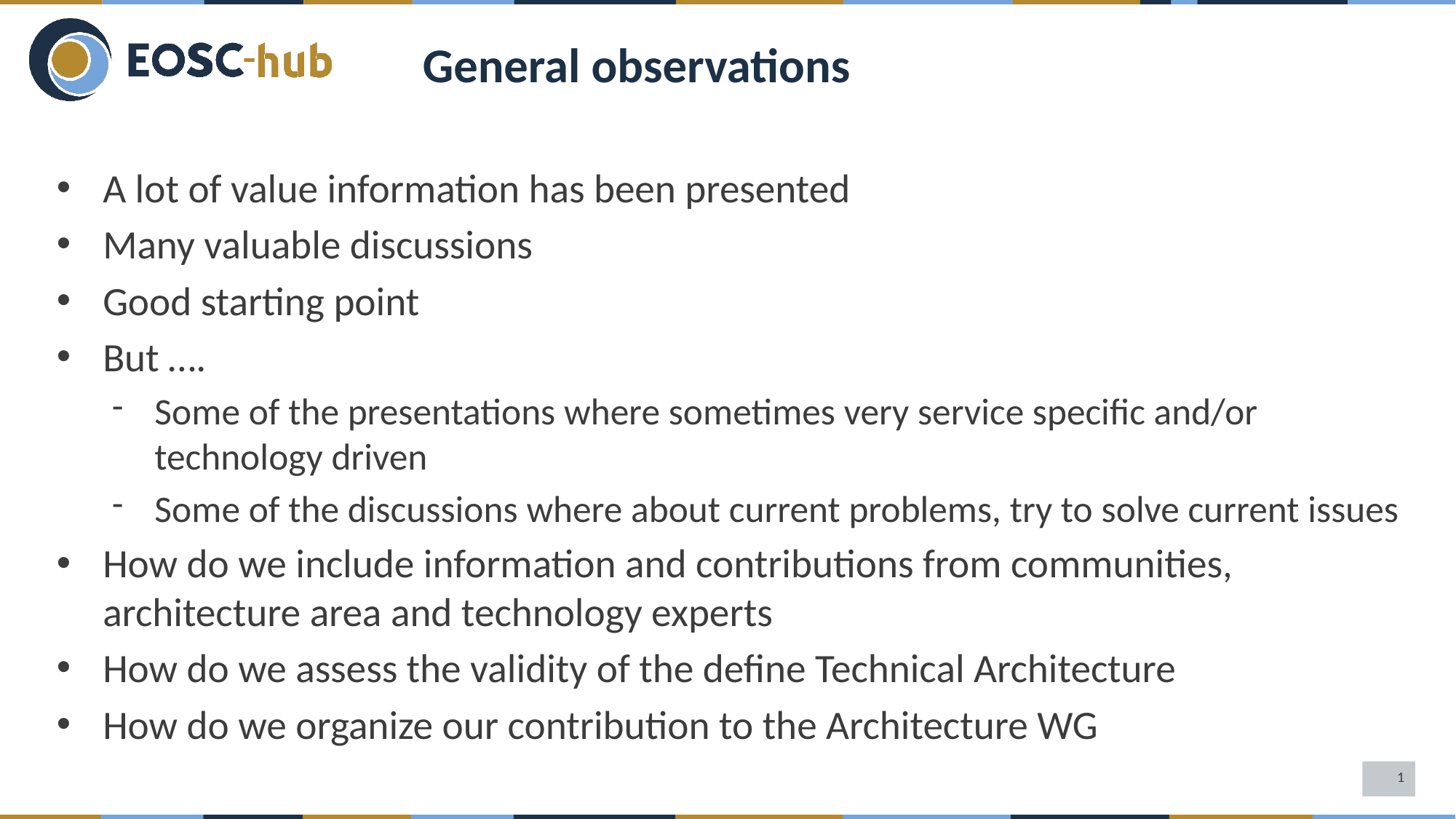

General observations
A lot of value information has been presented
Many valuable discussions
Good starting point
But ….
Some of the presentations where sometimes very service specific and/or technology driven
Some of the discussions where about current problems, try to solve current issues
How do we include information and contributions from communities, architecture area and technology experts
How do we assess the validity of the define Technical Architecture
How do we organize our contribution to the Architecture WG

1